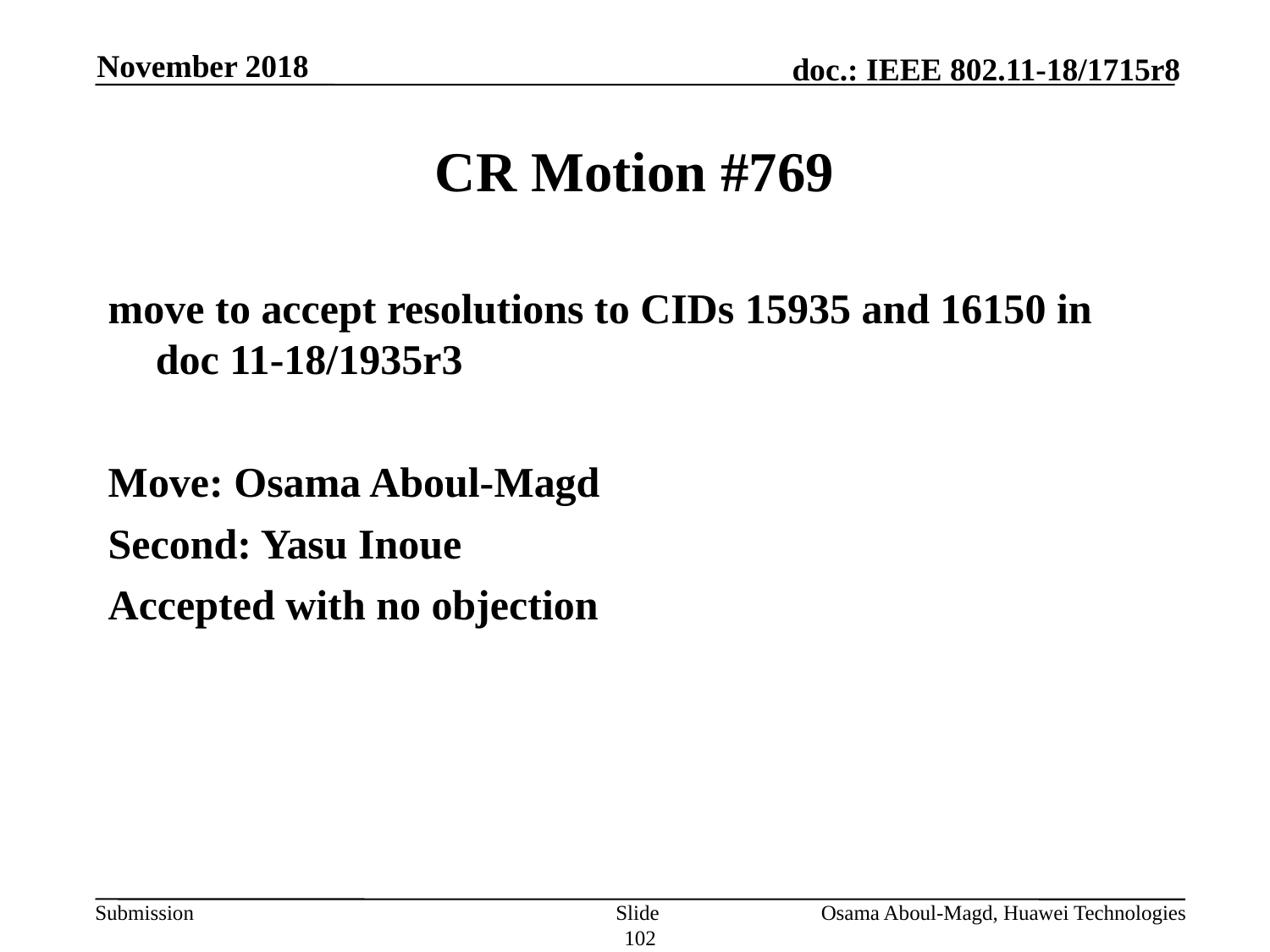

November 2018
# CR Motion #769
move to accept resolutions to CIDs 15935 and 16150 in doc 11-18/1935r3

Move: Osama Aboul-Magd
Second: Yasu Inoue
Accepted with no objection
Slide 102
Osama Aboul-Magd, Huawei Technologies